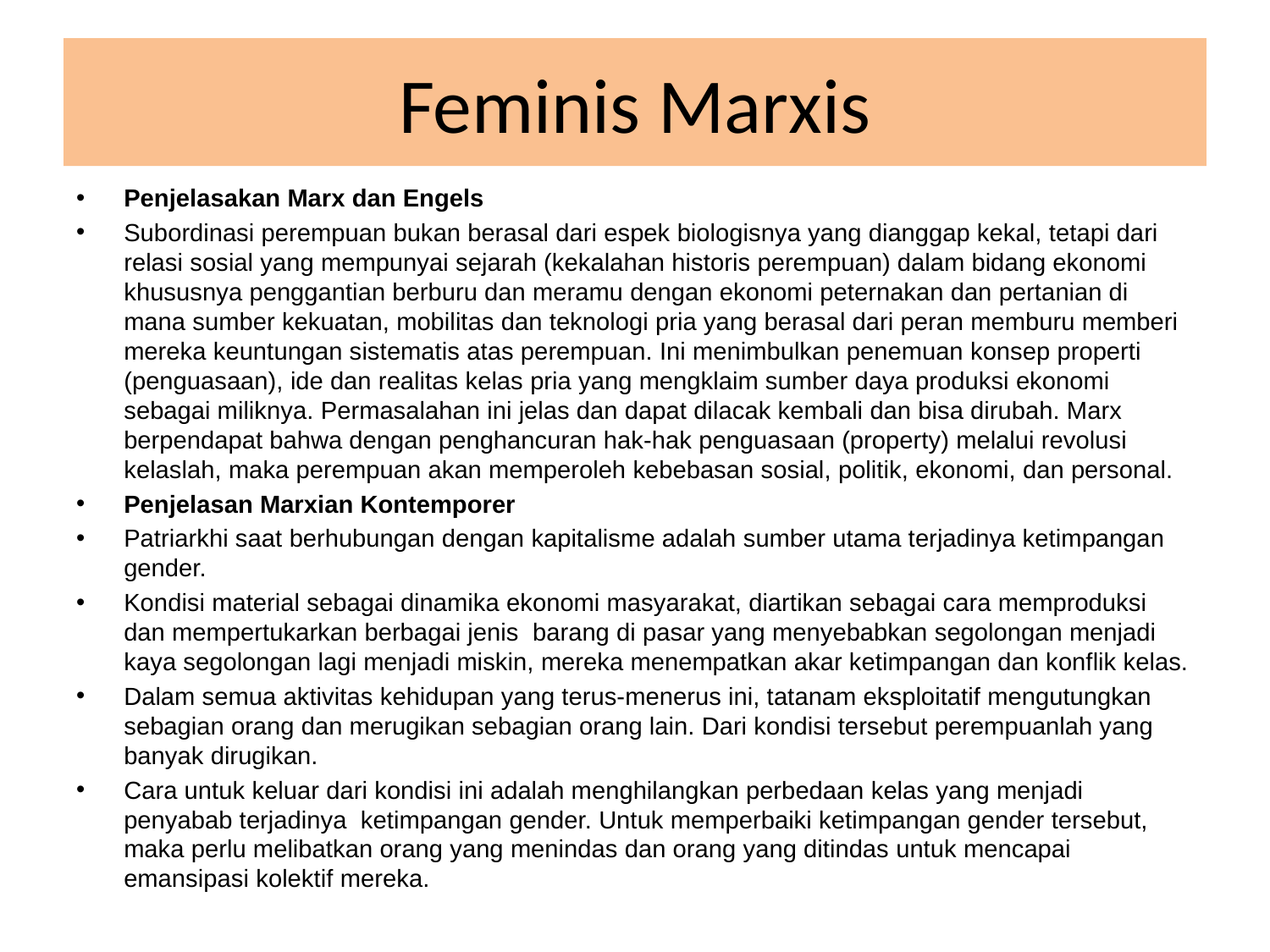

# Feminis Marxis
Penjelasakan Marx dan Engels
Subordinasi perempuan bukan berasal dari espek biologisnya yang dianggap kekal, tetapi dari relasi sosial yang mempunyai sejarah (kekalahan historis perempuan) dalam bidang ekonomi khususnya penggantian berburu dan meramu dengan ekonomi peternakan dan pertanian di mana sumber kekuatan, mobilitas dan teknologi pria yang berasal dari peran memburu memberi mereka keuntungan sistematis atas perempuan. Ini menimbulkan penemuan konsep properti (penguasaan), ide dan realitas kelas pria yang mengklaim sumber daya produksi ekonomi sebagai miliknya. Permasalahan ini jelas dan dapat dilacak kembali dan bisa dirubah. Marx berpendapat bahwa dengan penghancuran hak-hak penguasaan (property) melalui revolusi kelaslah, maka perempuan akan memperoleh kebebasan sosial, politik, ekonomi, dan personal.
Penjelasan Marxian Kontemporer
Patriarkhi saat berhubungan dengan kapitalisme adalah sumber utama terjadinya ketimpangan gender.
Kondisi material sebagai dinamika ekonomi masyarakat, diartikan sebagai cara memproduksi dan mempertukarkan berbagai jenis  barang di pasar yang menyebabkan segolongan menjadi kaya segolongan lagi menjadi miskin, mereka menempatkan akar ketimpangan dan konflik kelas.
Dalam semua aktivitas kehidupan yang terus-menerus ini, tatanam eksploitatif mengutungkan sebagian orang dan merugikan sebagian orang lain. Dari kondisi tersebut perempuanlah yang banyak dirugikan.
Cara untuk keluar dari kondisi ini adalah menghilangkan perbedaan kelas yang menjadi penyabab terjadinya  ketimpangan gender. Untuk memperbaiki ketimpangan gender tersebut, maka perlu melibatkan orang yang menindas dan orang yang ditindas untuk mencapai emansipasi kolektif mereka.